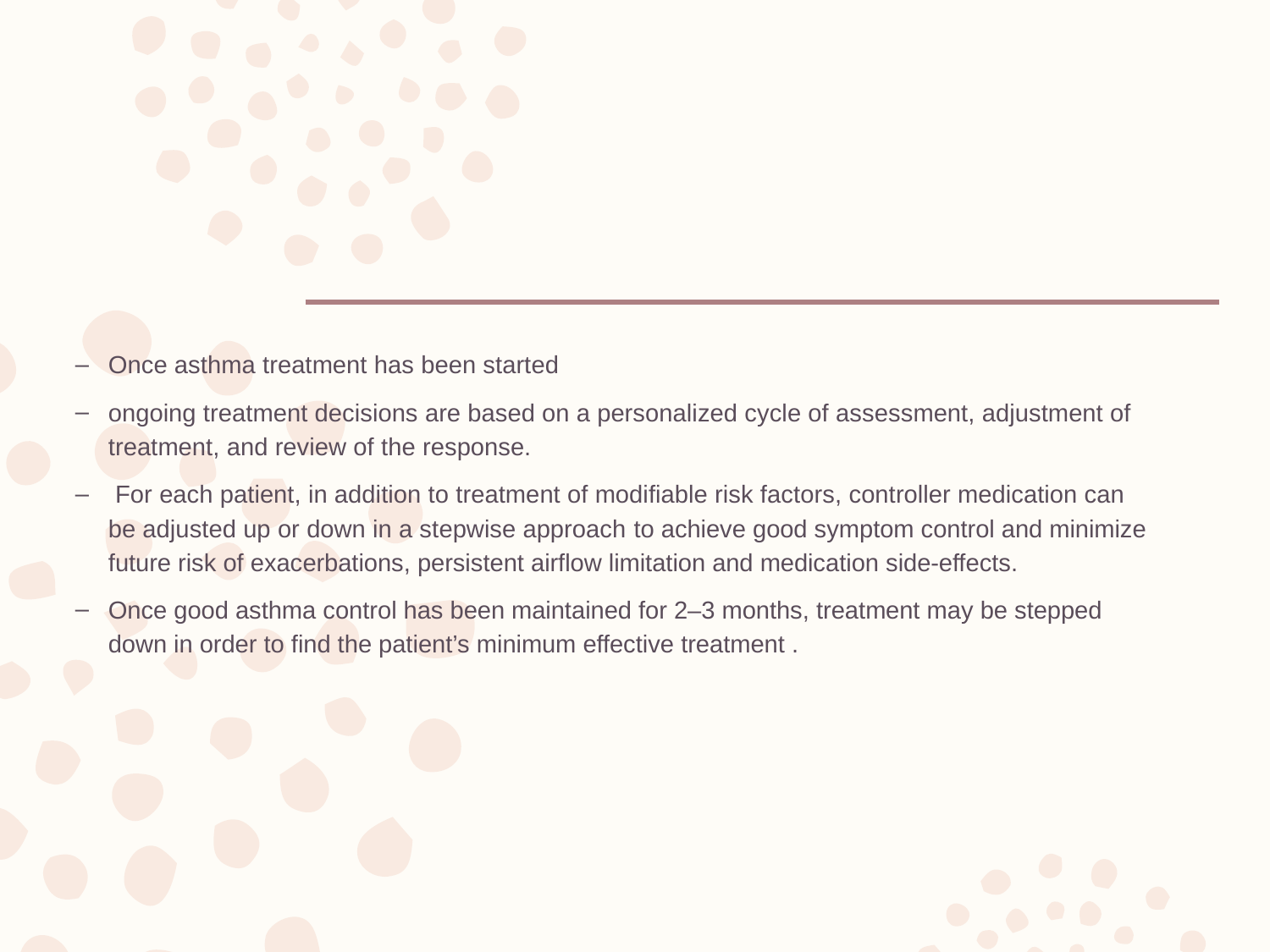

#
Once asthma treatment has been started
ongoing treatment decisions are based on a personalized cycle of assessment, adjustment of treatment, and review of the response.
 For each patient, in addition to treatment of modifiable risk factors, controller medication can be adjusted up or down in a stepwise approach to achieve good symptom control and minimize future risk of exacerbations, persistent airflow limitation and medication side-effects.
Once good asthma control has been maintained for 2–3 months, treatment may be stepped down in order to find the patient’s minimum effective treatment .